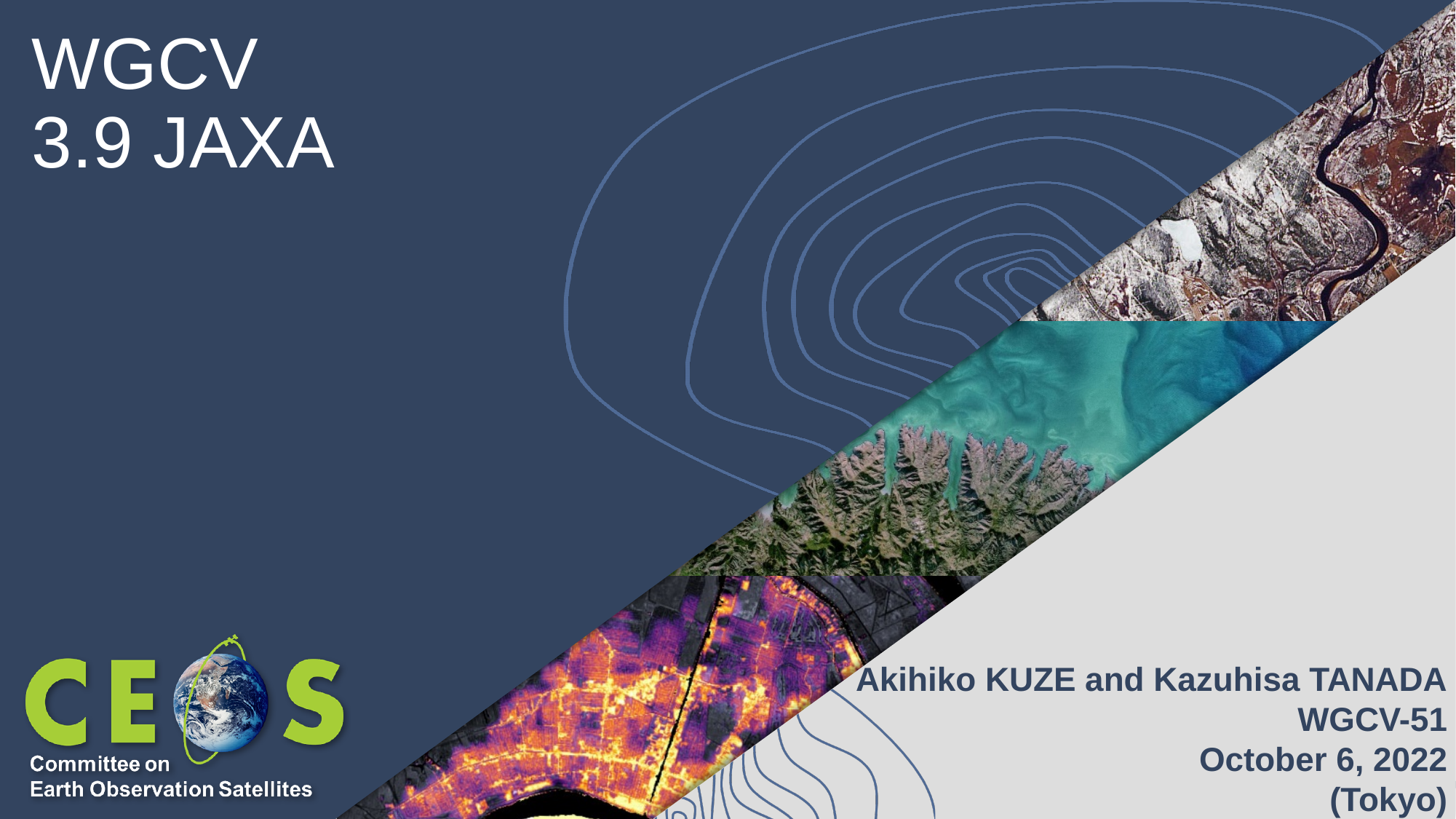

# WGCV 3.9 JAXA
Akihiko KUZE and Kazuhisa TANADA
WGCV-51
October 6, 2022
(Tokyo)